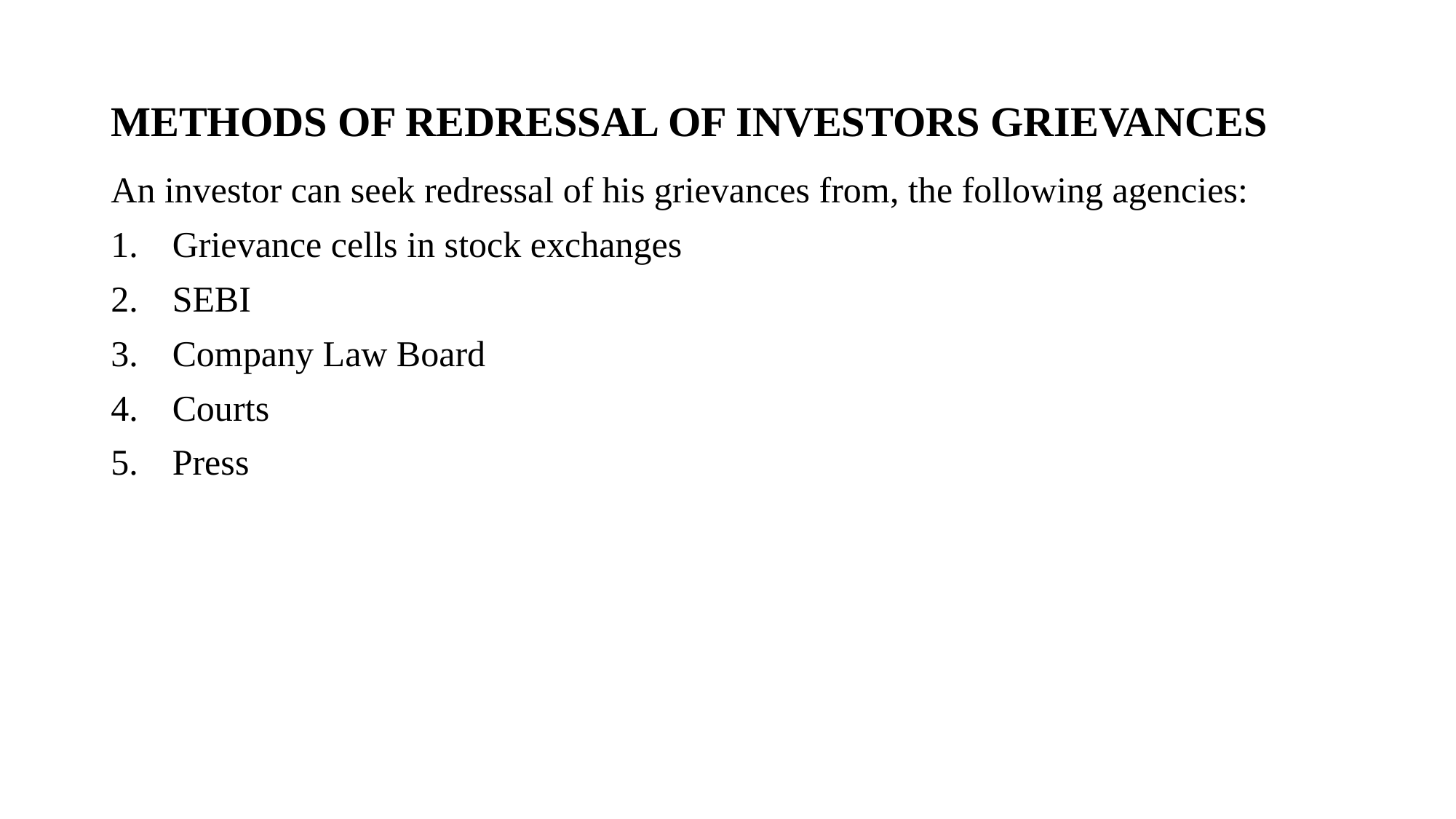

# METHODS OF REDRESSAL OF INVESTORS GRIEVANCES
An investor can seek redressal of his grievances from, the following agencies:
Grievance cells in stock exchanges
SEBI
Company Law Board
Courts
Press